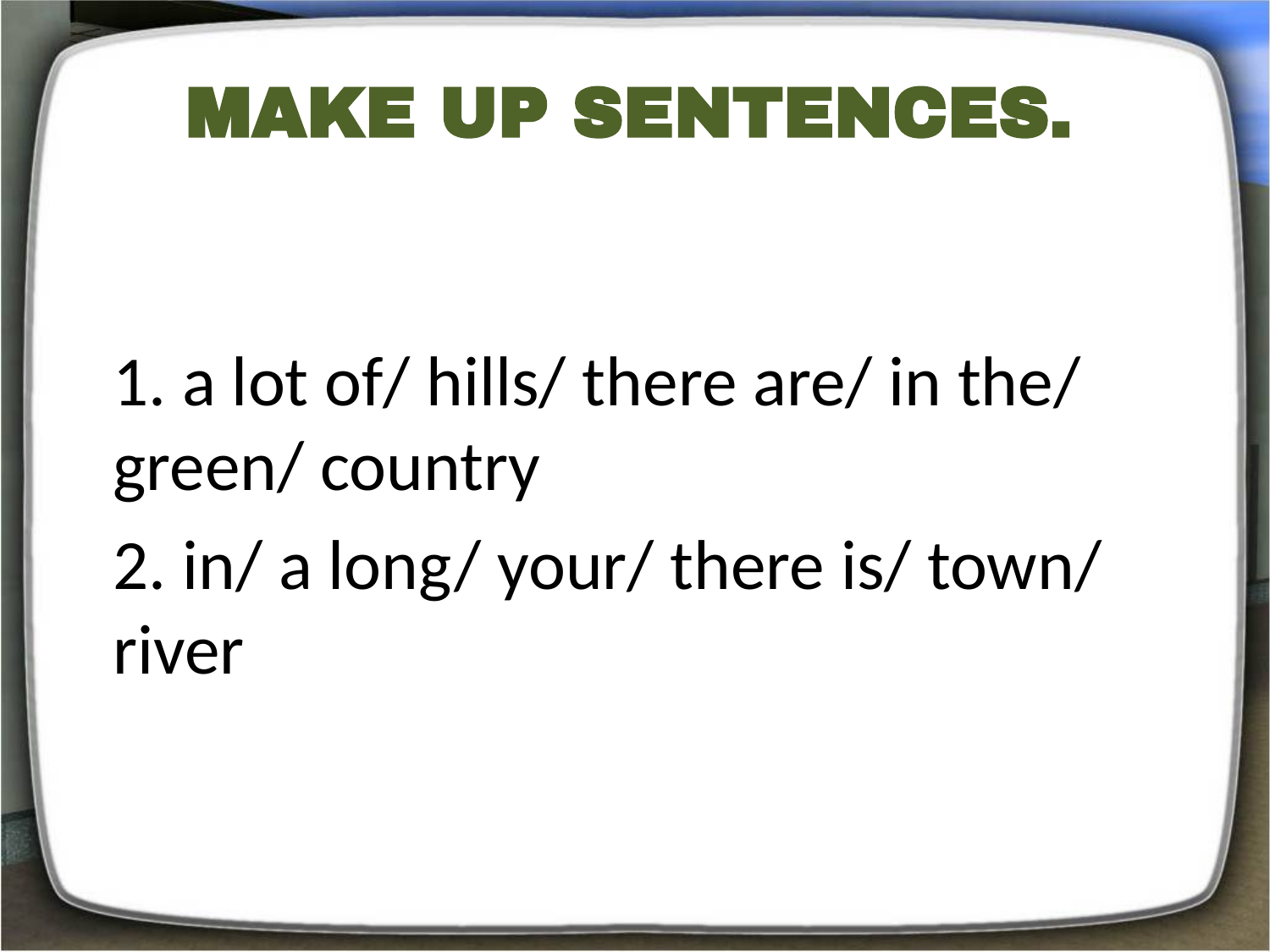

# Make up sentences.
1. a lot of/ hills/ there are/ in the/ green/ country
2. in/ a long/ your/ there is/ town/ river